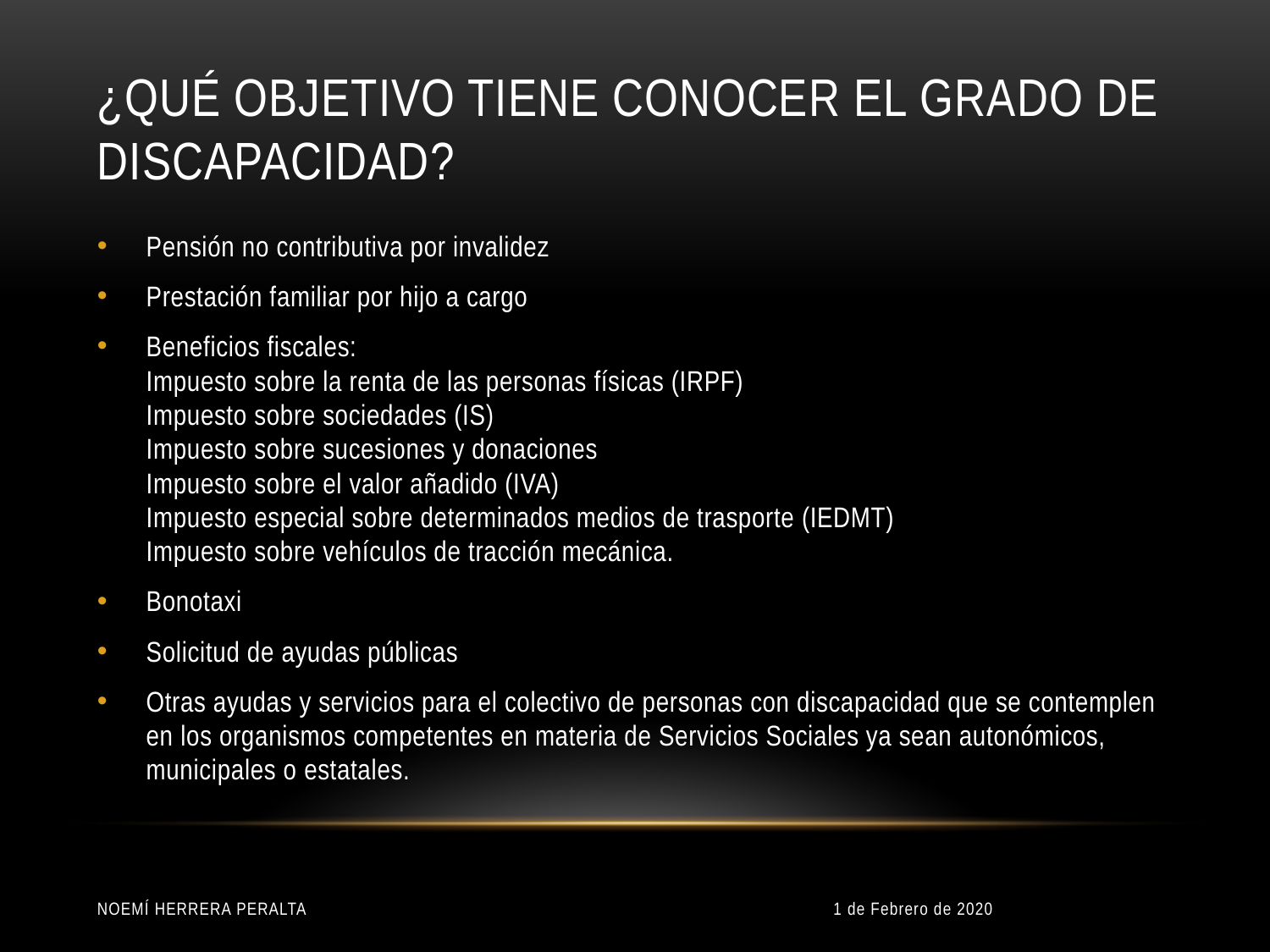

# ¿Qué objetivo tiene conocer el grado de discapacidad?
Pensión no contributiva por invalidez
Prestación familiar por hijo a cargo
Beneficios fiscales:
Impuesto sobre la renta de las personas físicas (IRPF)
Impuesto sobre sociedades (IS)
Impuesto sobre sucesiones y donaciones
Impuesto sobre el valor añadido (IVA)
Impuesto especial sobre determinados medios de trasporte (IEDMT)
Impuesto sobre vehículos de tracción mecánica.
Bonotaxi
Solicitud de ayudas públicas
Otras ayudas y servicios para el colectivo de personas con discapacidad que se contemplen en los organismos competentes en materia de Servicios Sociales ya sean autonómicos, municipales o estatales.

Noemí Herrera Peralta
1 de Febrero de 2020